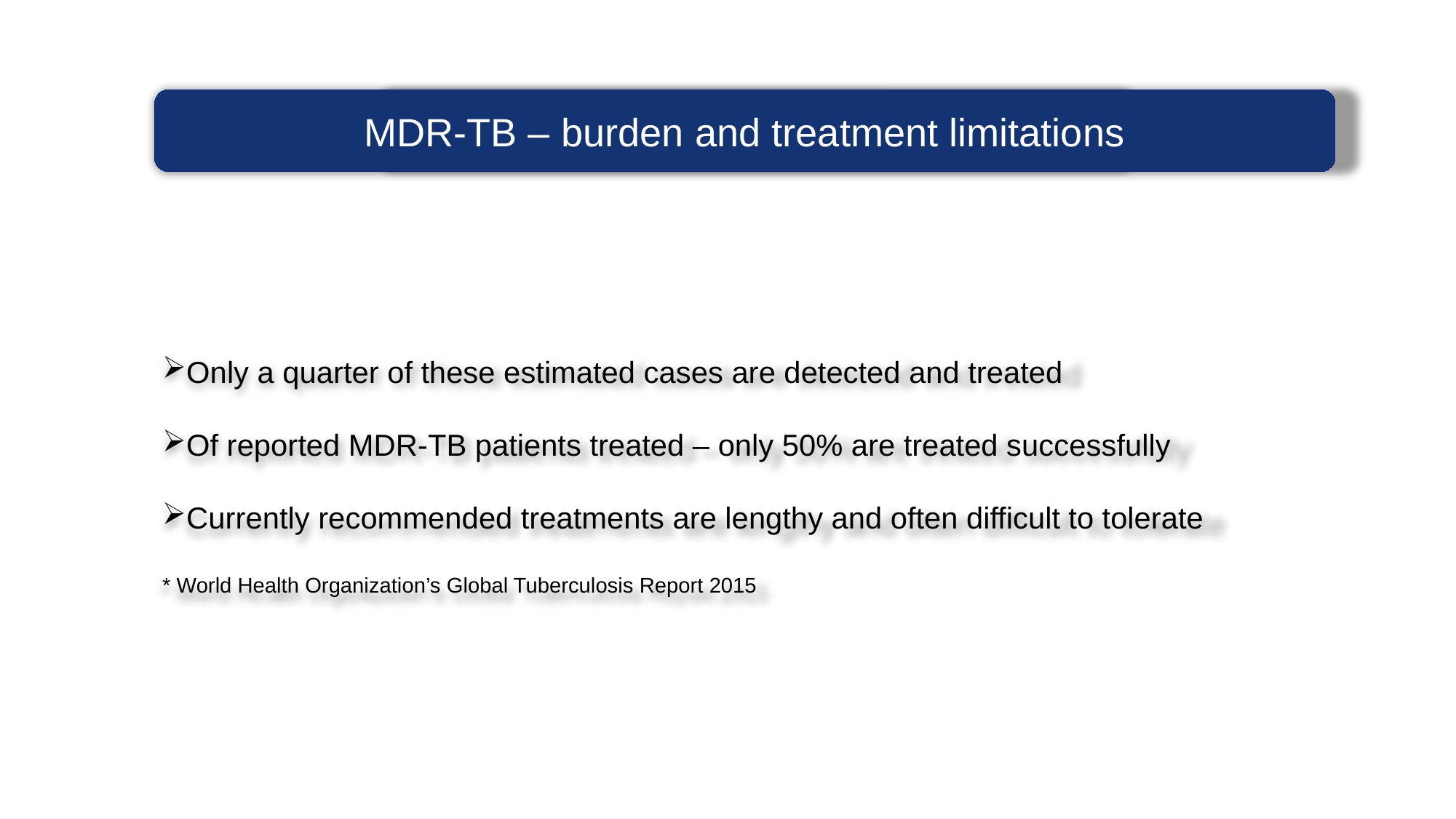

MDR-TB – burden and treatment limitations
Outline

Only a quarter of these estimated cases are detected and treated

Of reported MDR-TB patients treated – only 50% are treated successfully

Currently recommended treatments are lengthy and often difficult to tolerate

* World Health Organization’s Global Tuberculosis Report 2015